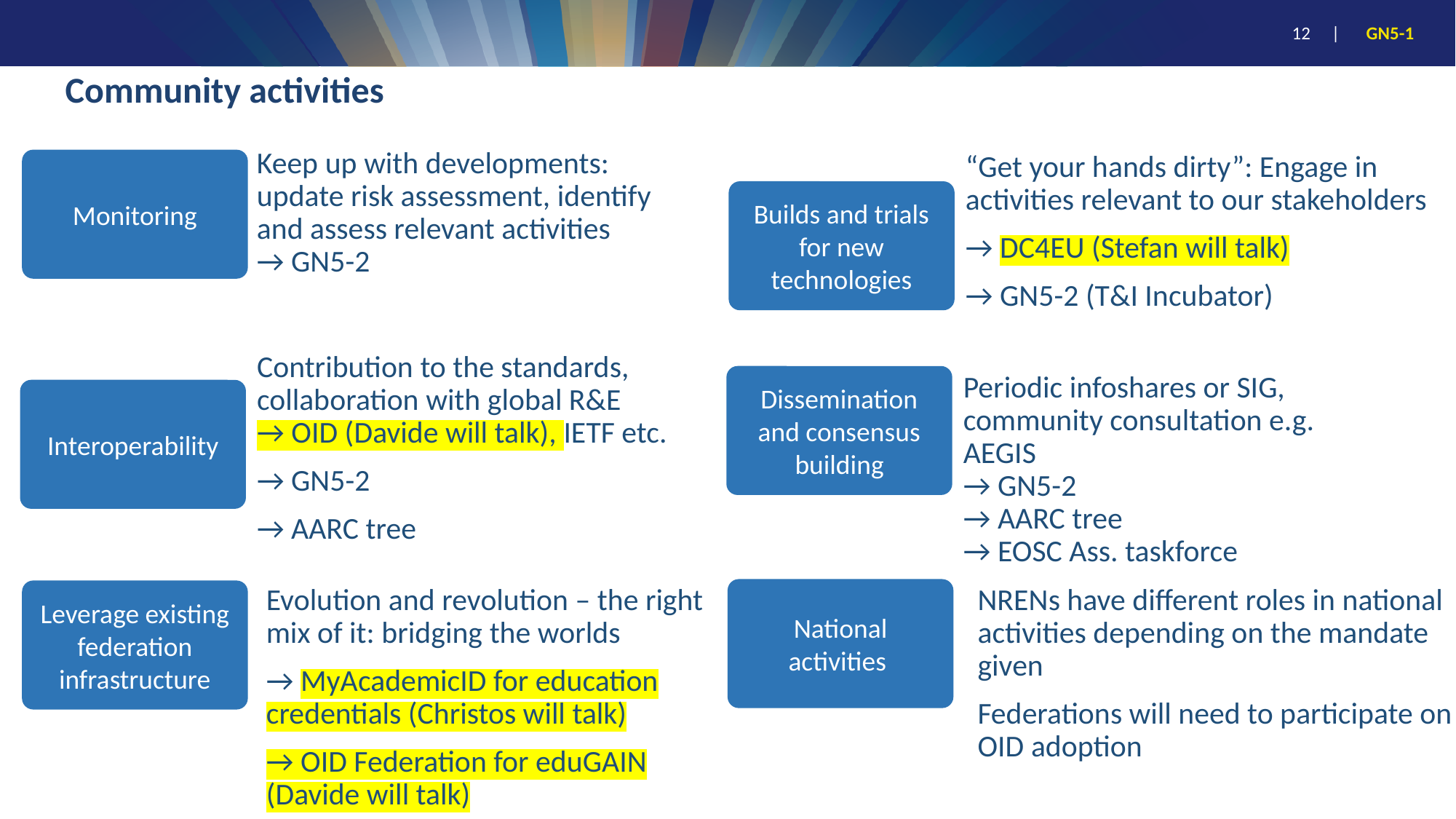

# Community activities
Keep up with developments: update risk assessment, identify and assess relevant activities
→ GN5-2
“Get your hands dirty”: Engage in activities relevant to our stakeholders
→ DC4EU (Stefan will talk)
→ GN5-2 (T&I Incubator)
Monitoring
Builds and trials for new technologies
Contribution to the standards, collaboration with global R&E
→ OID (Davide will talk), IETF etc.
→ GN5-2
→ AARC tree
Periodic infoshares or SIG, community consultation e.g. AEGIS
→ GN5-2
→ AARC tree
→ EOSC Ass. taskforce
Dissemination and consensus building
Interoperability
Evolution and revolution – the right mix of it: bridging the worlds
→ MyAcademicID for education credentials (Christos will talk)
→ OID Federation for eduGAIN (Davide will talk)

National activities
NRENs have different roles in national activities depending on the mandate given
Federations will need to participate on OID adoption
Leverage existing federation infrastructure